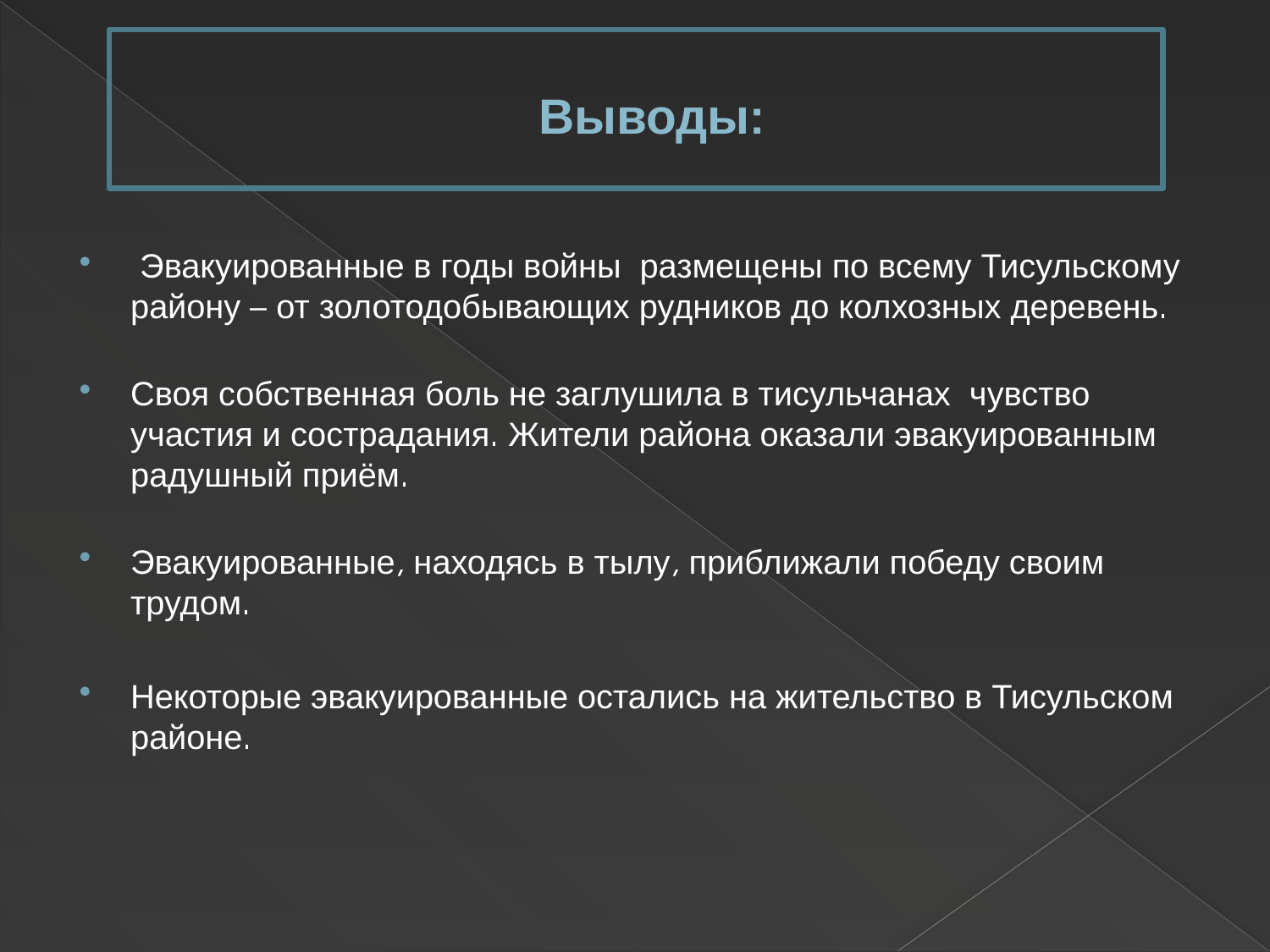

# Выводы:
 Эвакуированные в годы войны  размещены по всему Тисульскому району – от золотодобывающих рудников до колхозных деревень.
Своя собственная боль не заглушила в тисульчанах  чувство участия и сострадания. Жители района оказали эвакуированным радушный приём.
Эвакуированные, находясь в тылу, приближали победу своим трудом.

Некоторые эвакуированные остались на жительство в Тисульском районе.